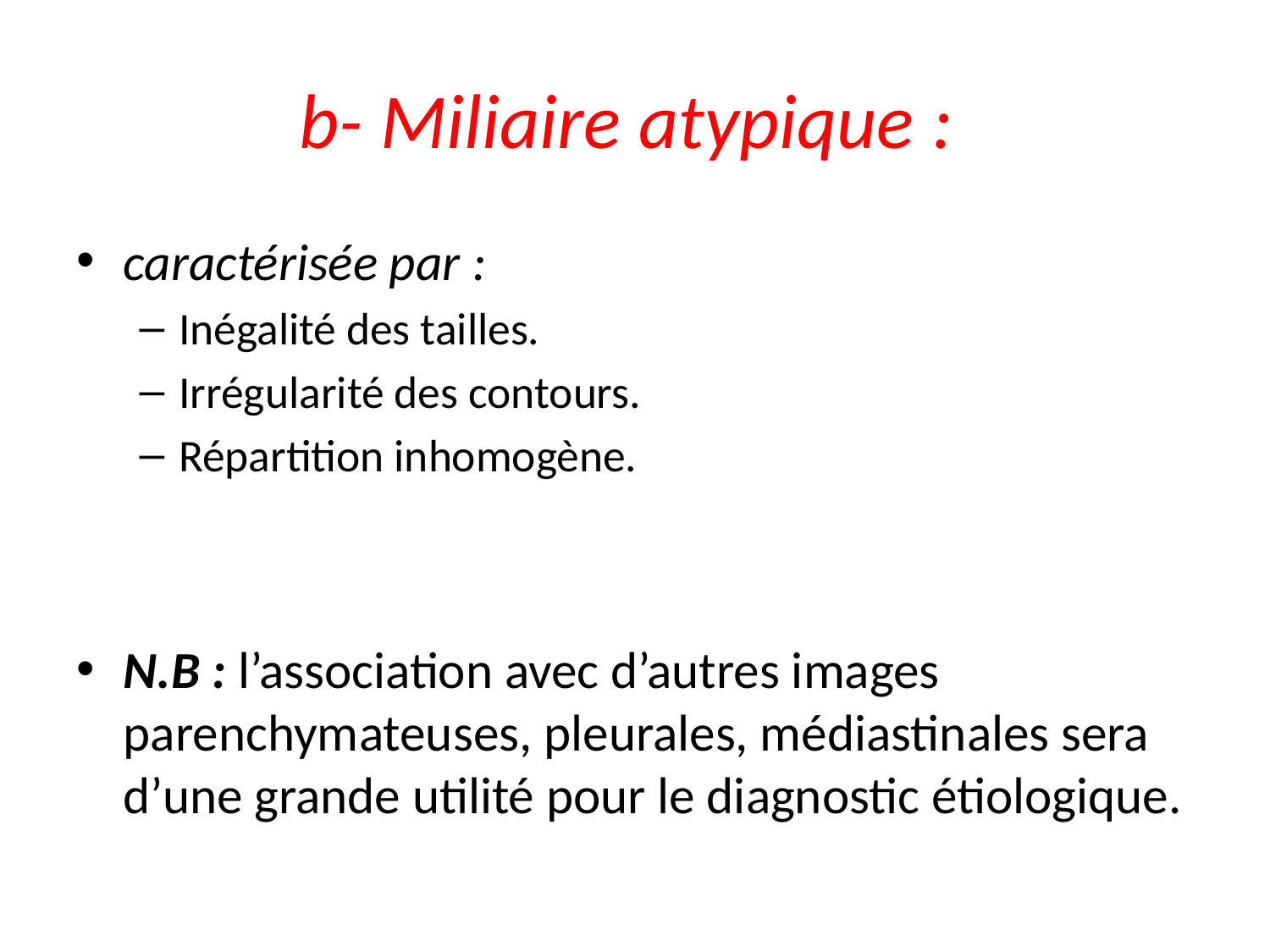

# b- Miliaire atypique :
caractérisée par :
Inégalité des tailles.
Irrégularité des contours.
Répartition inhomogène.

N.B : l’association avec d’autres images parenchymateuses, pleurales, médiastinales sera d’une grande utilité pour le diagnostic étiologique.